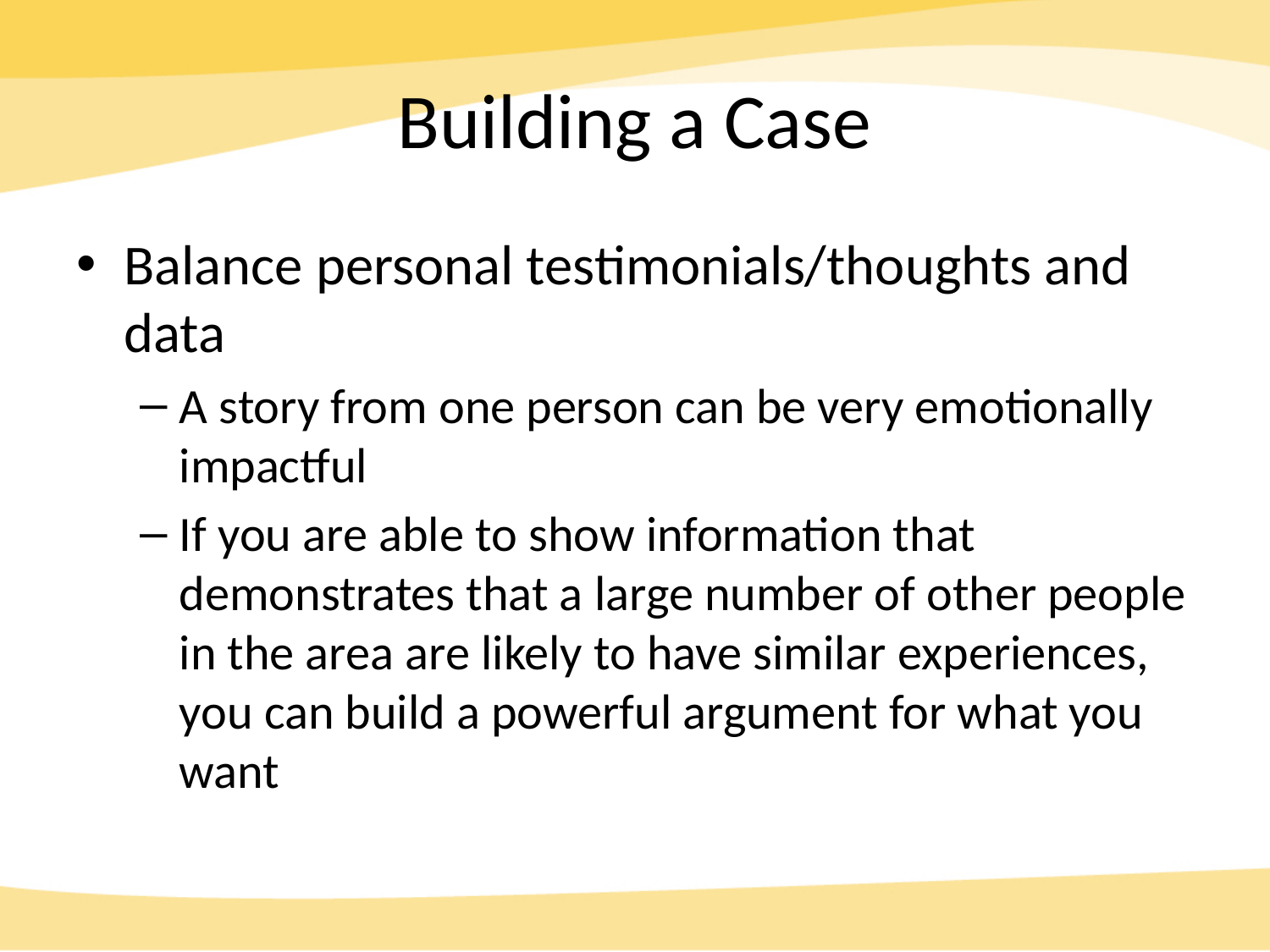

# Building a Case
Balance personal testimonials/thoughts and data
A story from one person can be very emotionally impactful
If you are able to show information that demonstrates that a large number of other people in the area are likely to have similar experiences, you can build a powerful argument for what you want